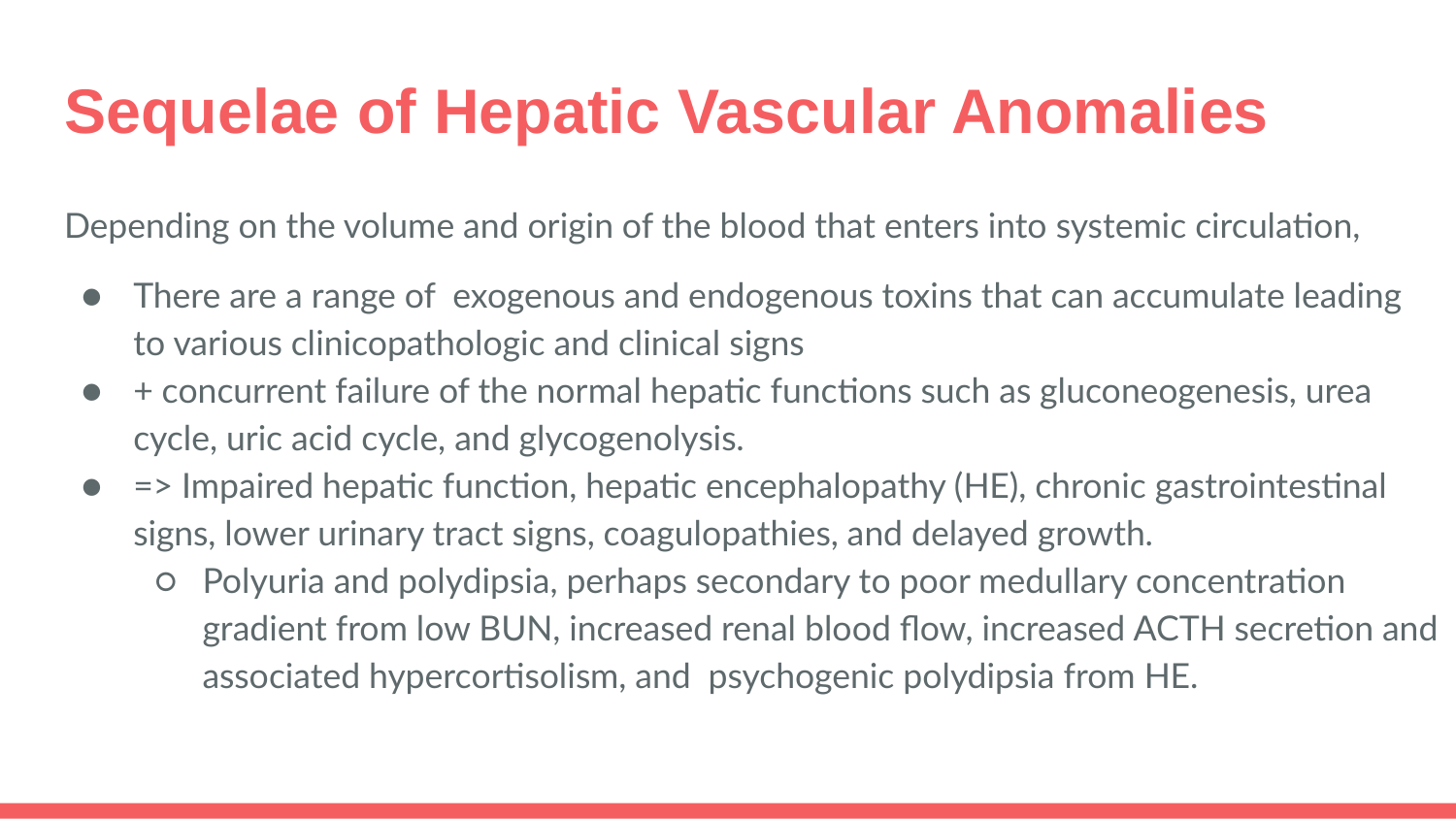

# Sequelae of Hepatic Vascular Anomalies
Depending on the volume and origin of the blood that enters into systemic circulation,
There are a range of  exogenous and endogenous toxins that can accumulate leading to various clinicopathologic and clinical signs
+ concurrent failure of the normal hepatic functions such as gluconeogenesis, urea cycle, uric acid cycle, and glycogenolysis.
=> Impaired hepatic function, hepatic encephalopathy (HE), chronic gastrointestinal signs, lower urinary tract signs, coagulopathies, and delayed growth.
Polyuria and polydipsia, perhaps secondary to poor medullary concentration gradient from low BUN, increased renal blood flow, increased ACTH secretion and associated hypercortisolism, and  psychogenic polydipsia from HE.